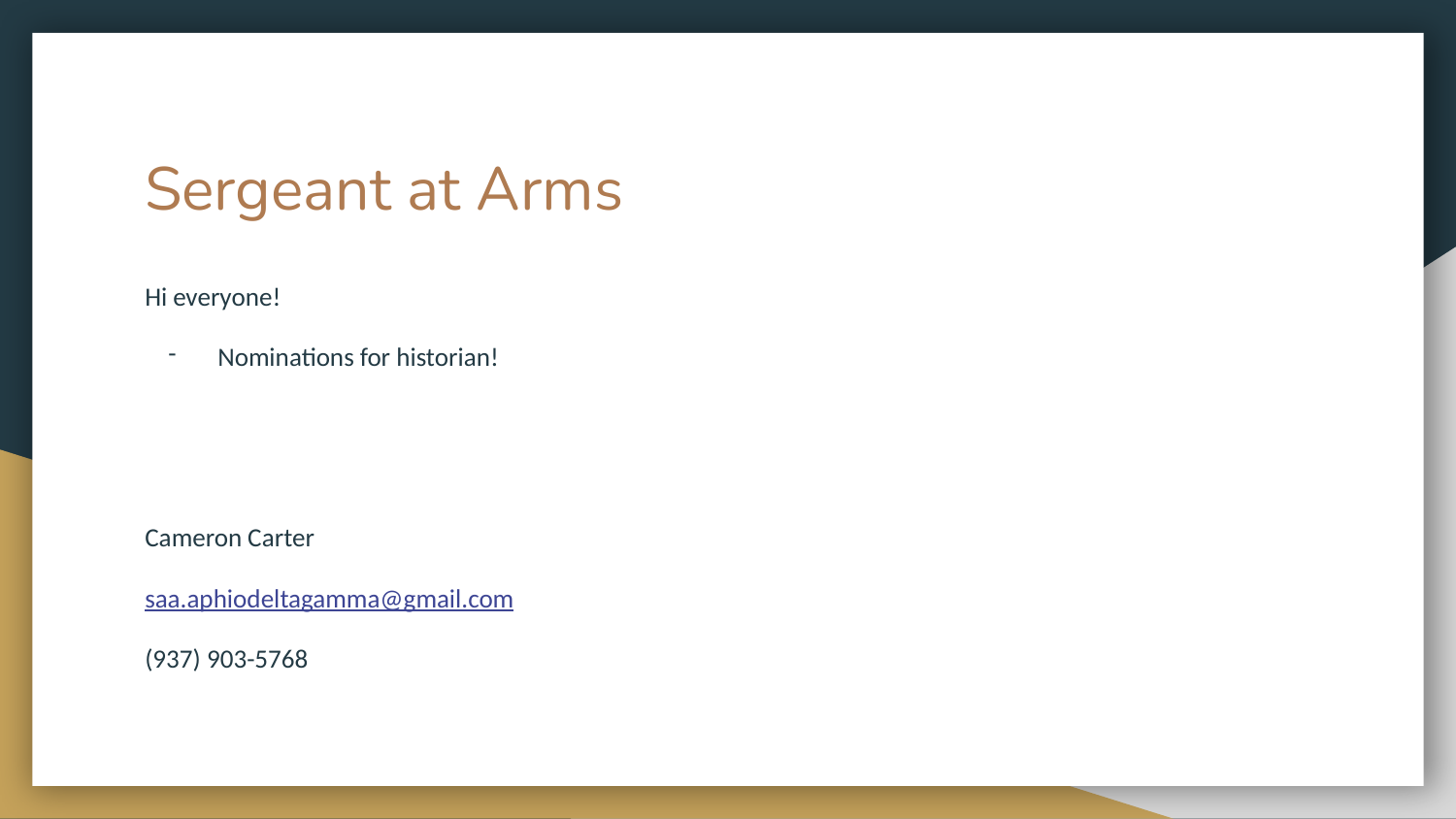

# Sergeant at Arms
Hi everyone!
Nominations for historian!

Cameron Carter
saa.aphiodeltagamma@gmail.com
(937) 903-5768